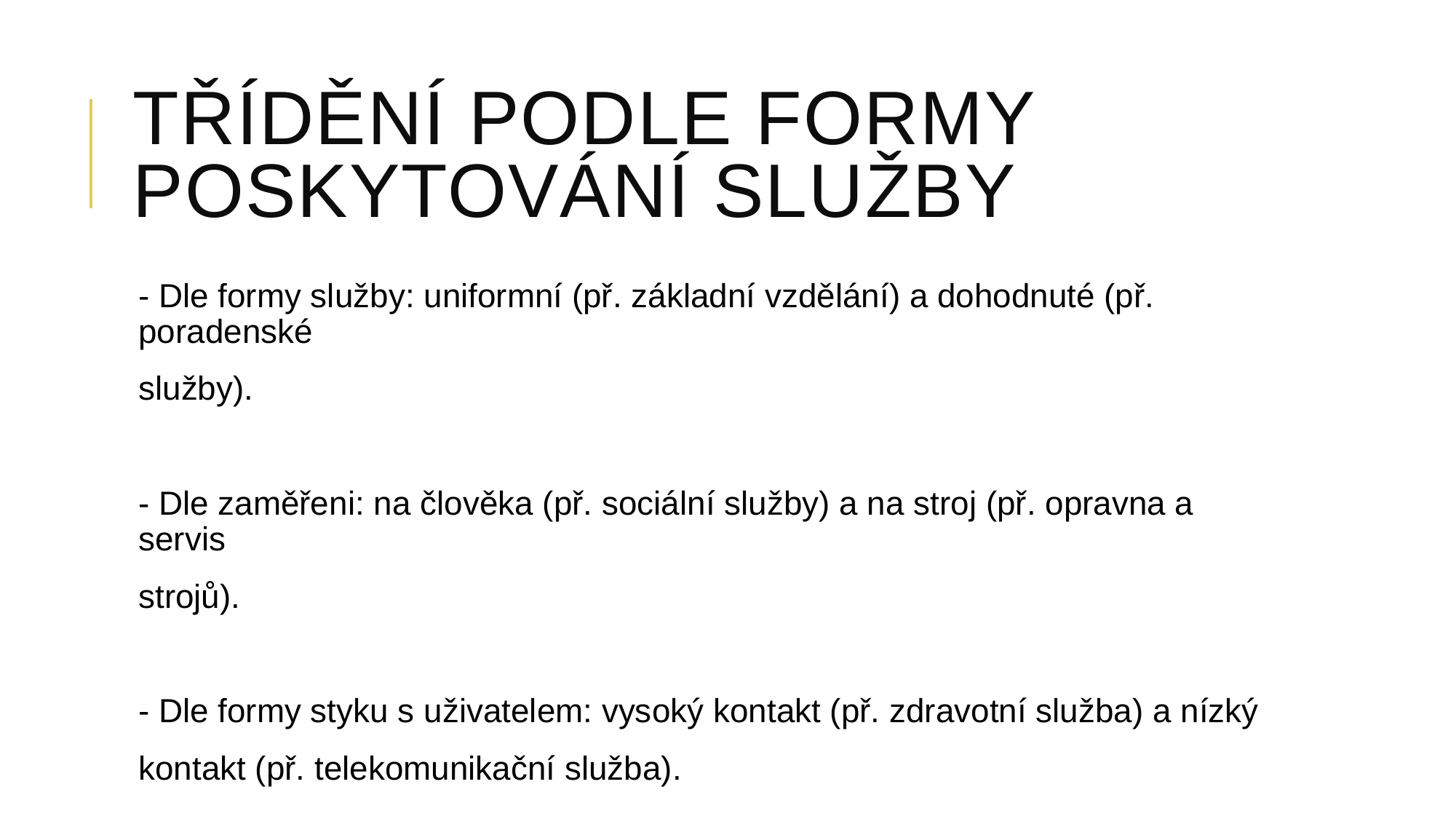

# Třídění podle formy poskytování služby
- Dle formy služby: uniformní (př. základní vzdělání) a dohodnuté (př. poradenské
služby).

- Dle zaměřeni: na člověka (př. sociální služby) a na stroj (př. opravna a servis
strojů).

- Dle formy styku s uživatelem: vysoký kontakt (př. zdravotní služba) a nízký
kontakt (př. telekomunikační služba).